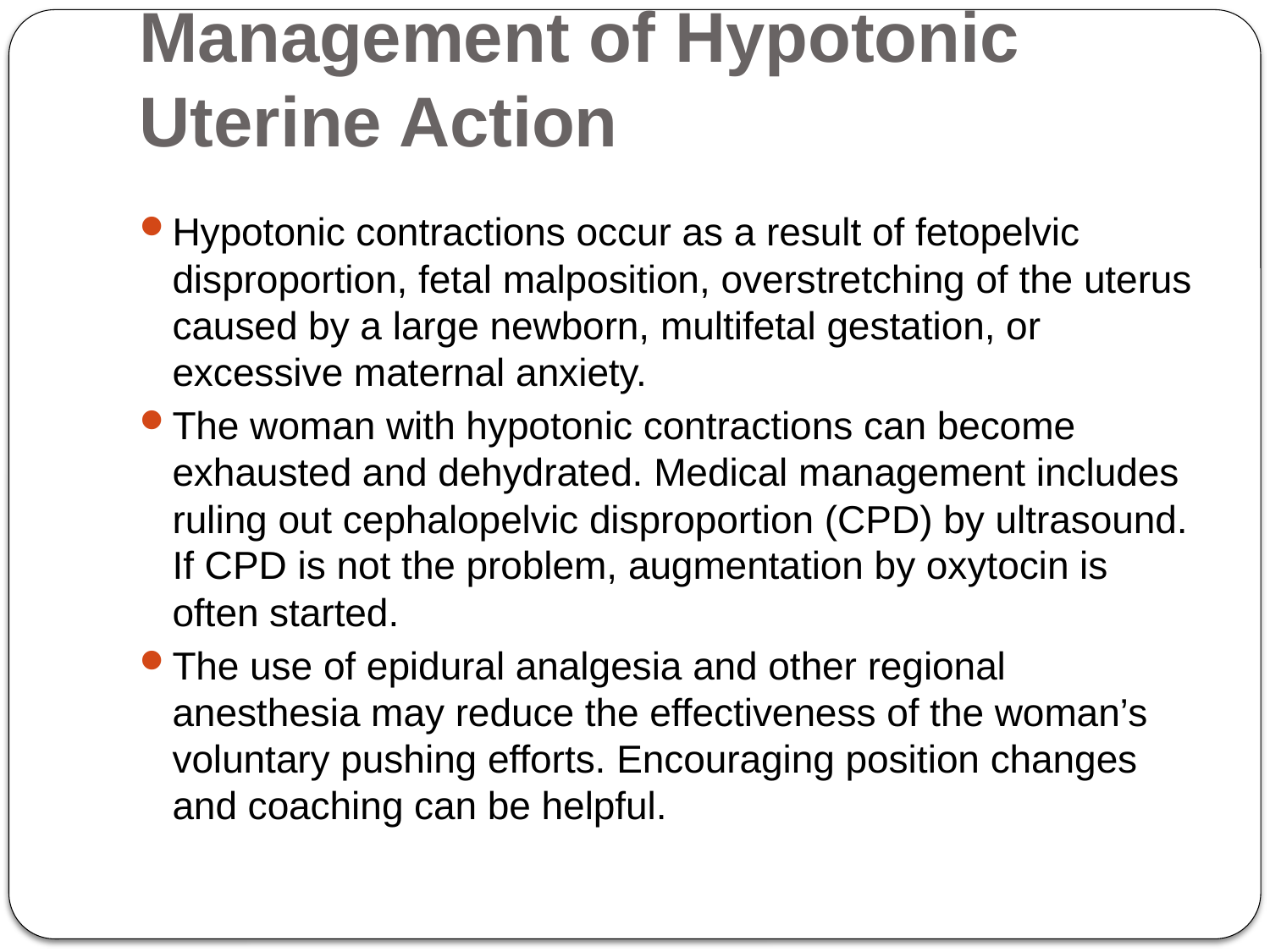

# Management of Hypotonic Uterine Action
Hypotonic contractions occur as a result of fetopelvic disproportion, fetal malposition, overstretching of the uterus caused by a large newborn, multifetal gestation, or excessive maternal anxiety.
The woman with hypotonic contractions can become exhausted and dehydrated. Medical management includes ruling out cephalopelvic disproportion (CPD) by ultrasound. If CPD is not the problem, augmentation by oxytocin is often started.
The use of epidural analgesia and other regional anesthesia may reduce the effectiveness of the woman’s voluntary pushing efforts. Encouraging position changes and coaching can be helpful.